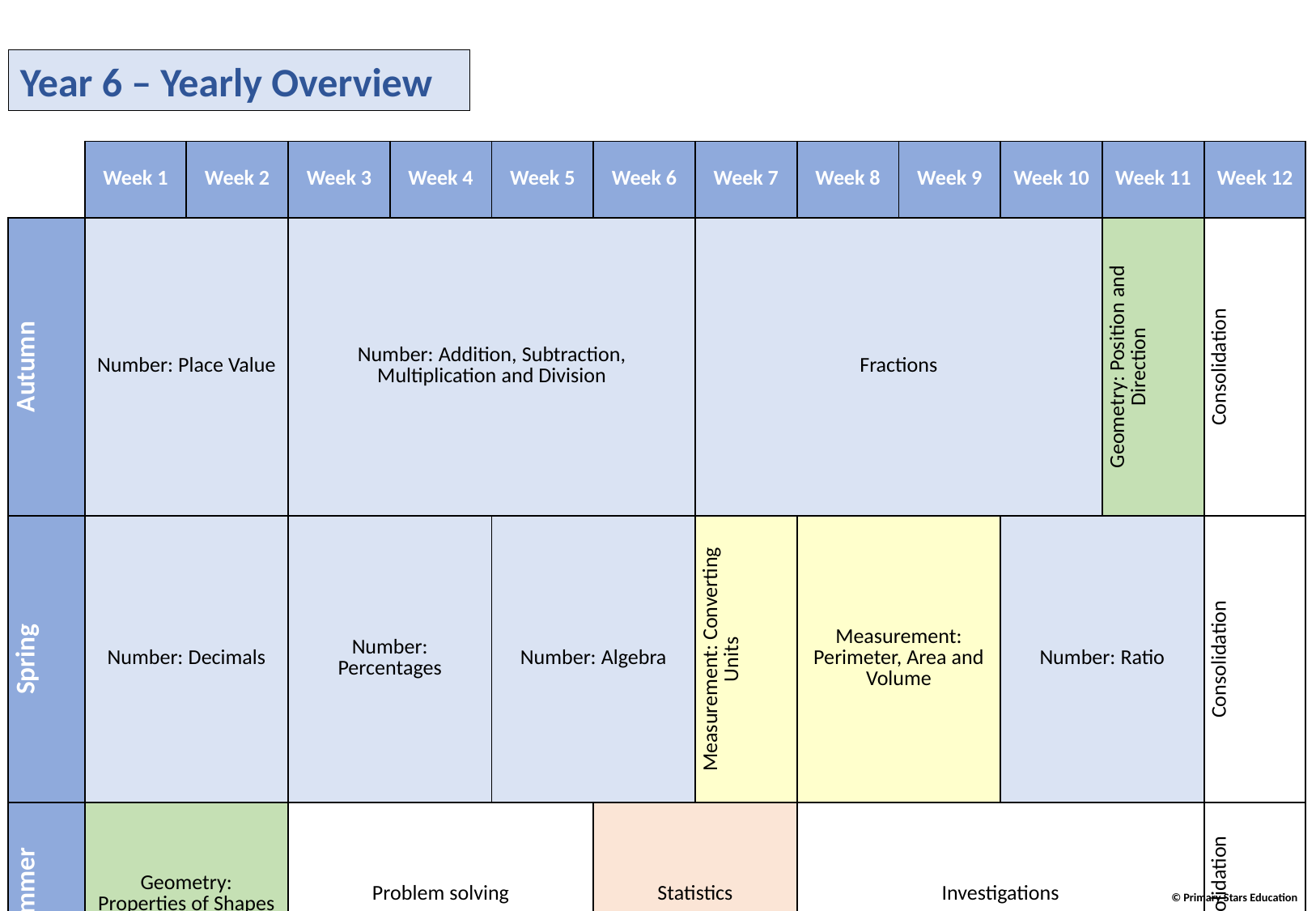

Year 6 – Yearly Overview
|  | Week 1 | Week 2 | Week 3 | Week 4 | Week 5 | Week 6 | Week 7 | Week 8 | Week 9 | Week 10 | Week 11 | Week 12 |
| --- | --- | --- | --- | --- | --- | --- | --- | --- | --- | --- | --- | --- |
| Autumn | Number: Place Value |  | Number: Addition, Subtraction, Multiplication and Division |  |  |  | Fractions |  |  |  | Geometry: Position and Direction | Consolidation |
| Spring | Number: Decimals |  | Number: Percentages |  | Number: Algebra |  | Measurement: Converting Units | Measurement: Perimeter, Area and Volume |  | Number: Ratio |  | Consolidation |
| Summer | Geometry: Properties of Shapes |  | Problem solving |  |  | Statistics |  | Investigations |  |  |  | Consolidation |
      © Primary Stars Education